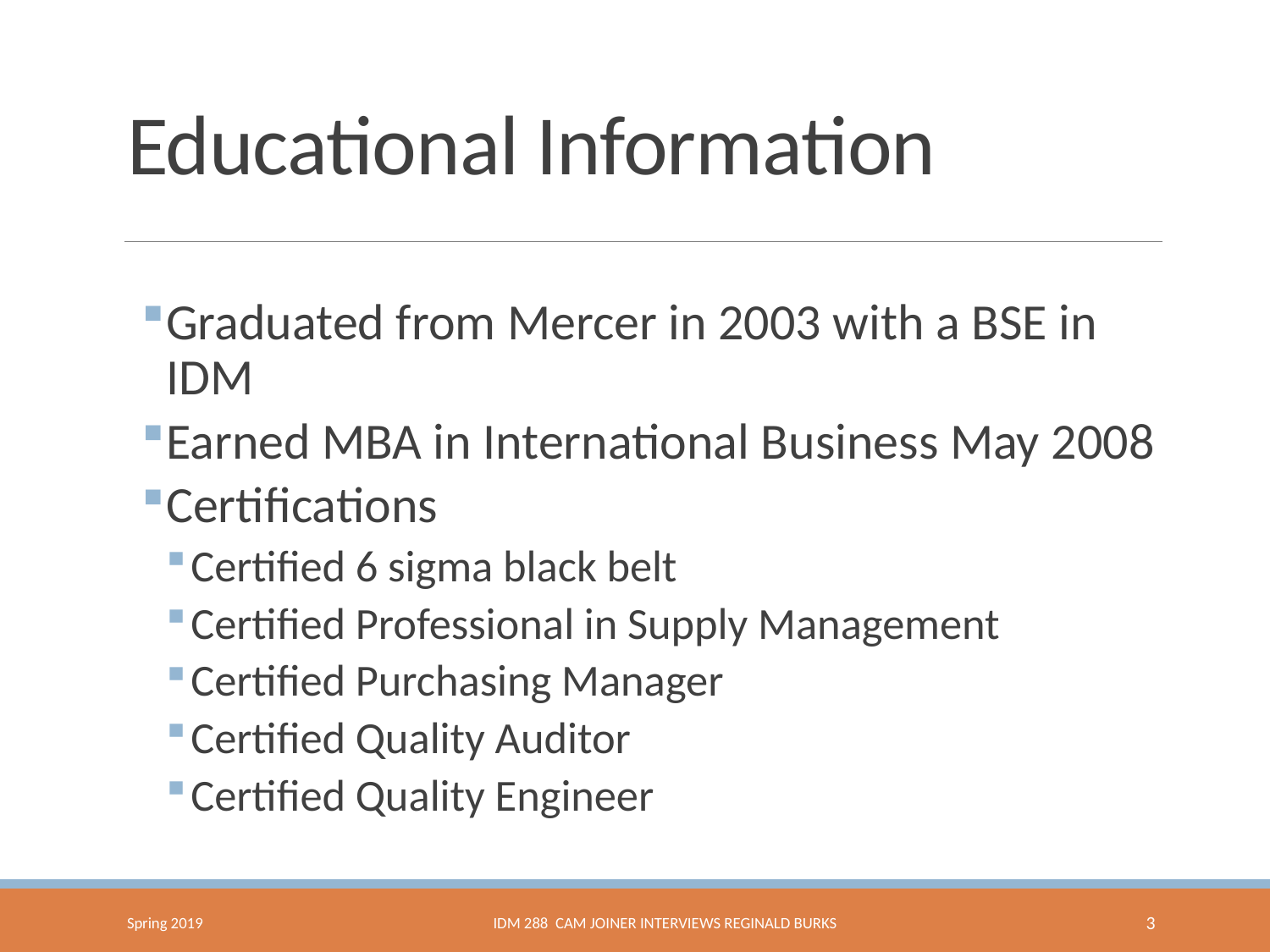

# Educational Information
Graduated from Mercer in 2003 with a BSE in IDM
Earned MBA in International Business May 2008
Certifications
Certified 6 sigma black belt
Certified Professional in Supply Management
Certified Purchasing Manager
Certified Quality Auditor
Certified Quality Engineer
Spring 2019
IDM 288  Cam Joiner Interviews Reginald Burks
3